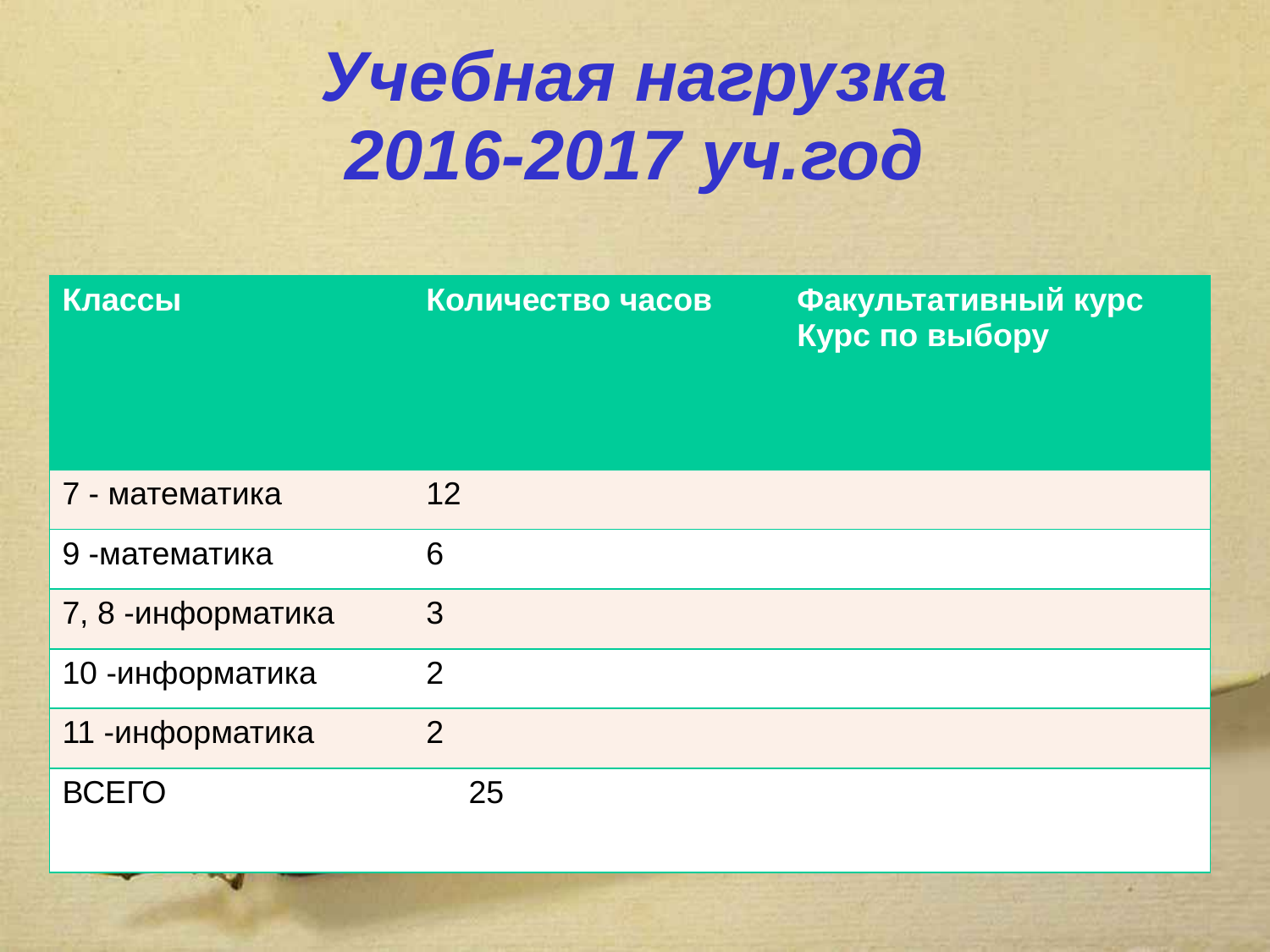

# Учебная нагрузка 2016-2017 уч.год
| Классы | Количество часов | Факультативный курс Курс по выбору |
| --- | --- | --- |
| 7 - математика | 12 |  |
| 9 -математика | 6 |  |
| 7, 8 -информатика | 3 |  |
| 10 -информатика | 2 |  |
| 11 -информатика | 2 |  |
| ВСЕГО 25 |  |  |